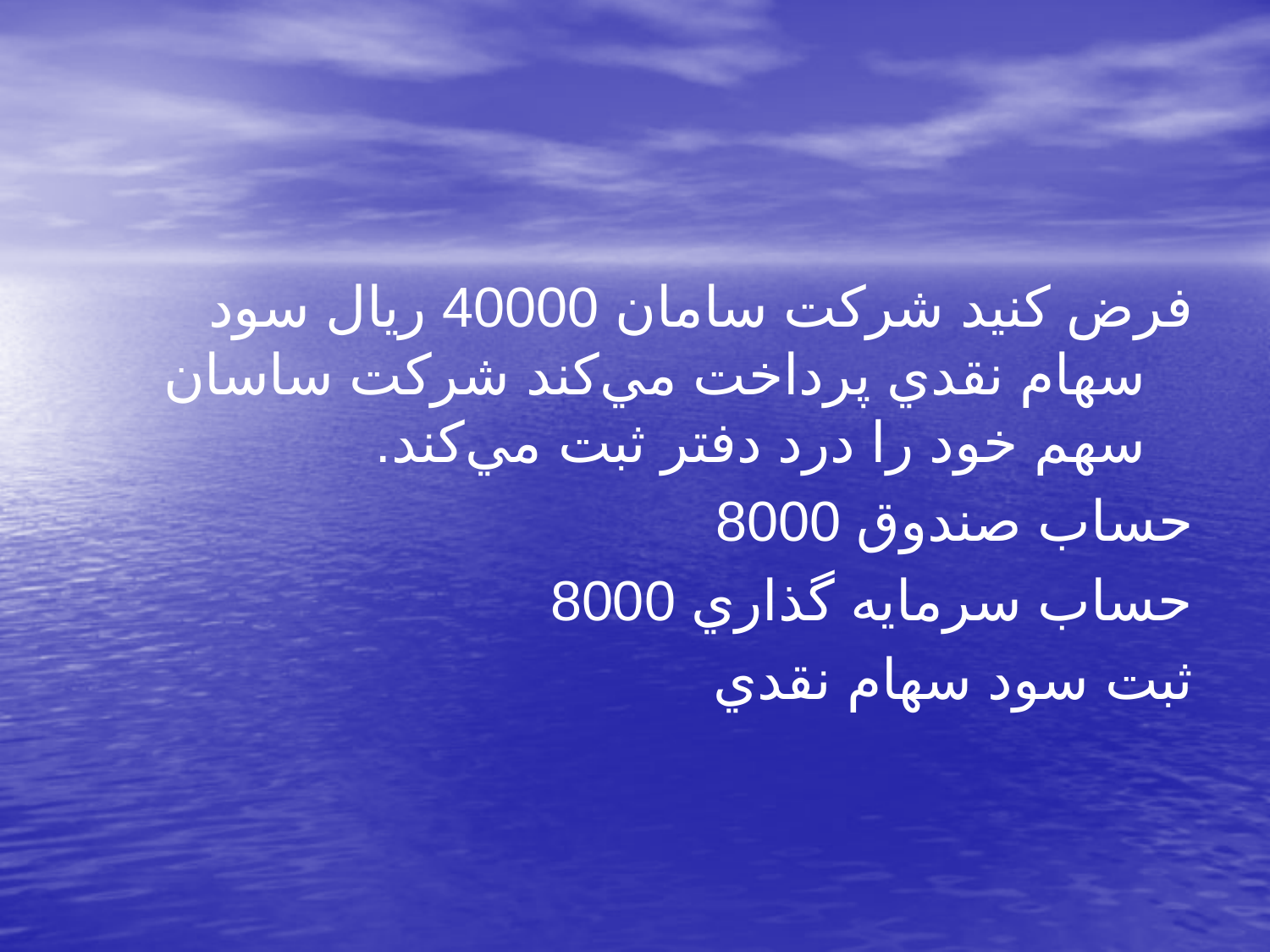

فرض كنيد شركت سامان 40000 ريال سود سهام نقدي پرداخت مي‌كند شركت ساسان سهم خود را درد دفتر ثبت مي‌كند.
حساب صندوق 8000
	حساب سرمايه گذاري 8000
ثبت سود سهام نقدي